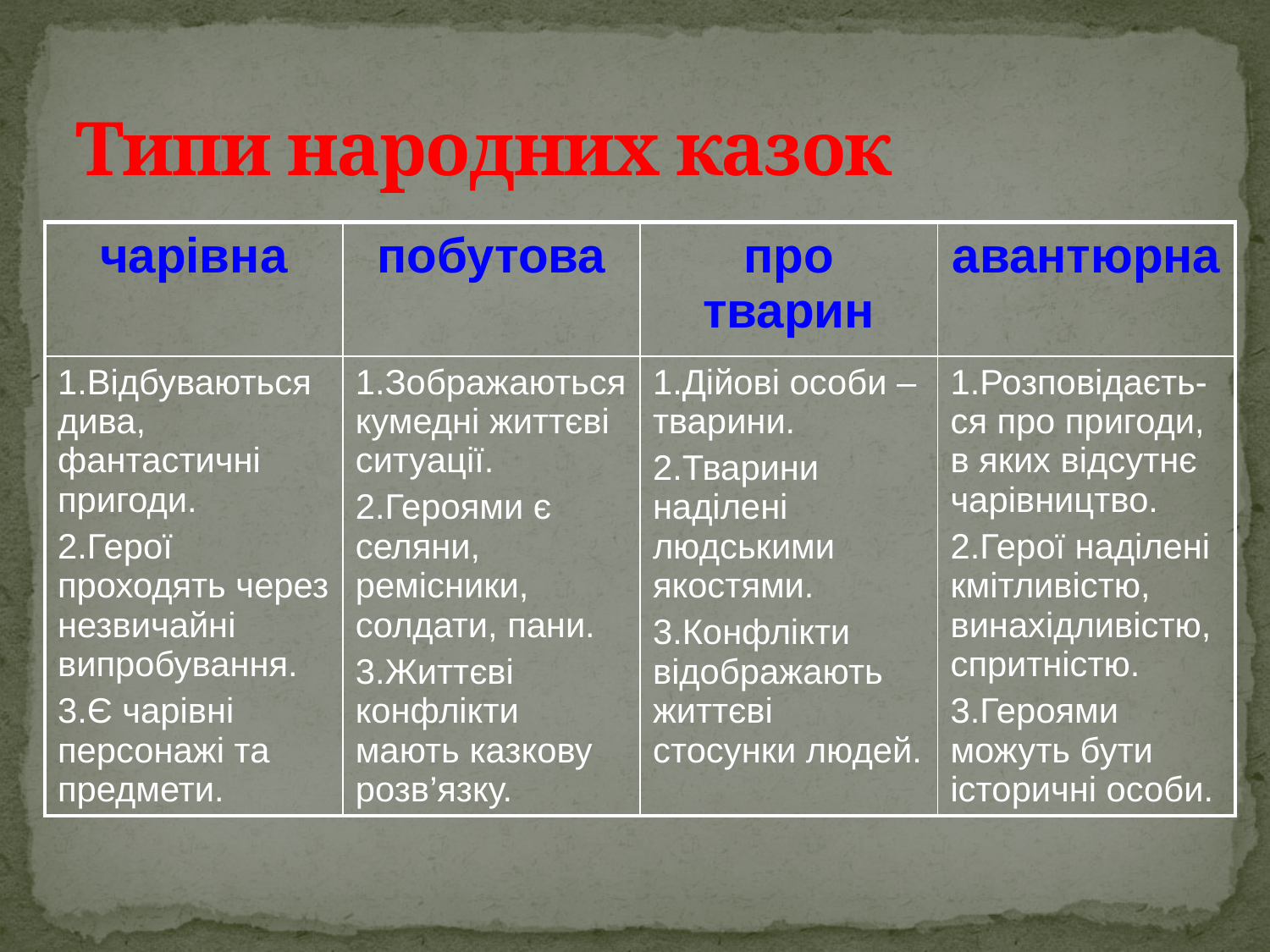

# Типи народних казок
| чарівна | побутова | про тварин | авантюрна |
| --- | --- | --- | --- |
| 1.Відбуваються дива, фантастичні пригоди. 2.Герої проходять через незвичайні випробування. 3.Є чарівні персонажі та предмети. | 1.Зображаються кумедні життєві ситуації. 2.Героями є селяни, ремісники, солдати, пани. 3.Життєві конфлікти мають казкову розв’язку. | 1.Дійові особи – тварини. 2.Тварини наділені людськими якостями. 3.Конфлікти відображають життєві стосунки людей. | 1.Розповідаєть-ся про пригоди, в яких відсутнє чарівництво. 2.Герої наділені кмітливістю, винахідливістю, спритністю. 3.Героями можуть бути історичні особи. |